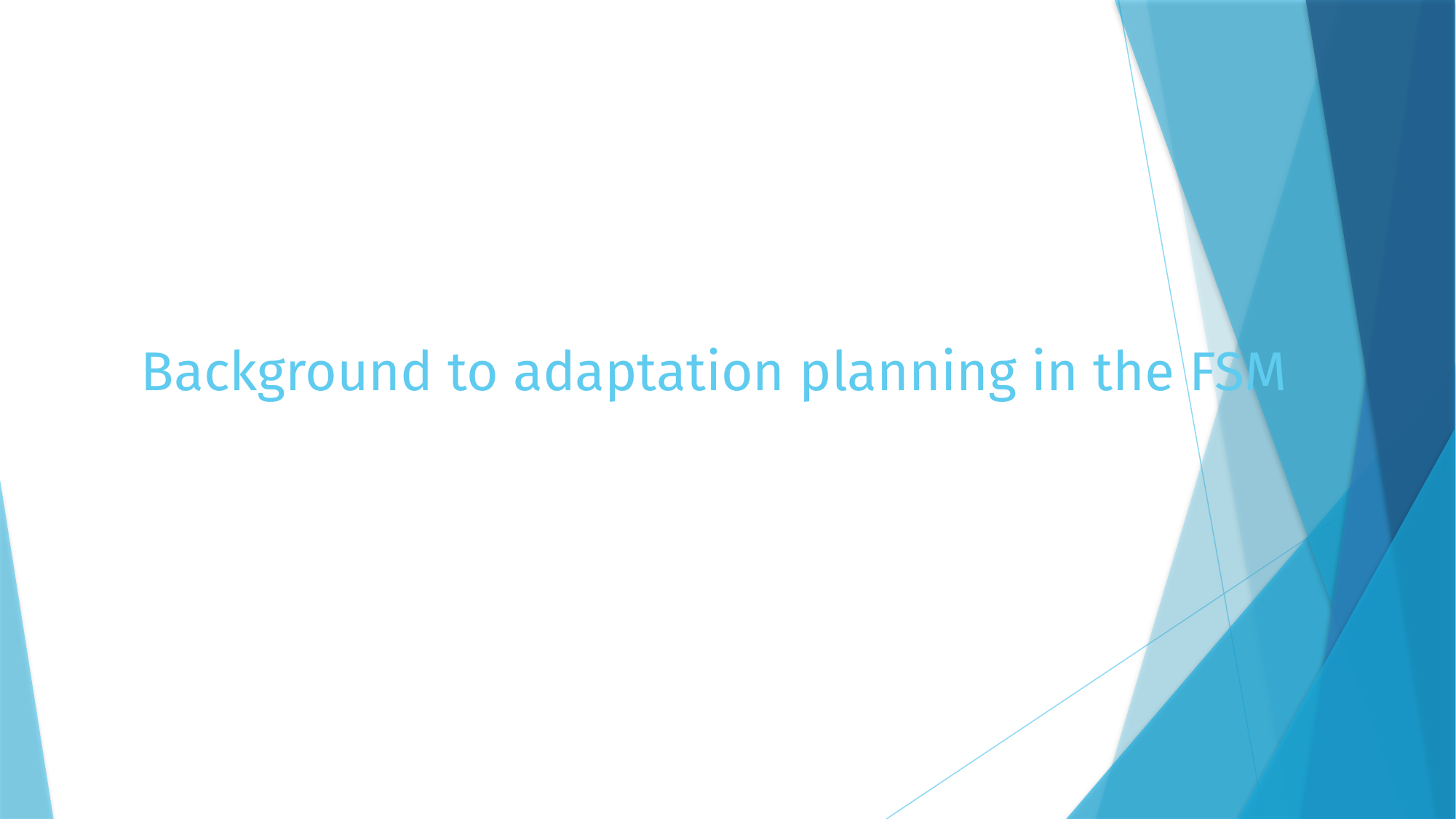

# Background to adaptation planning in the FSM